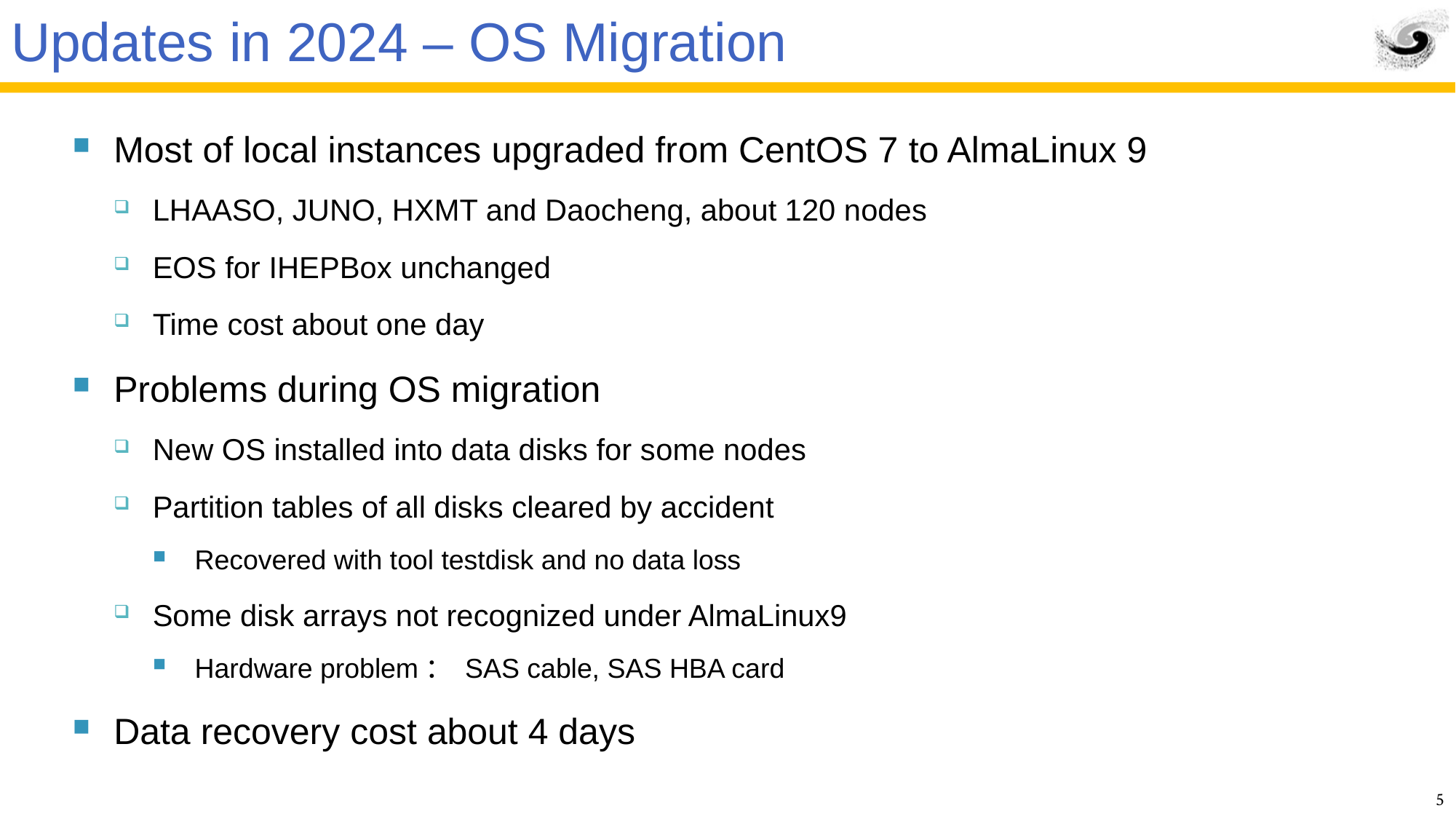

# Updates in 2024 – OS Migration
Most of local instances upgraded from CentOS 7 to AlmaLinux 9
LHAASO, JUNO, HXMT and Daocheng, about 120 nodes
EOS for IHEPBox unchanged
Time cost about one day
Problems during OS migration
New OS installed into data disks for some nodes
Partition tables of all disks cleared by accident
Recovered with tool testdisk and no data loss
Some disk arrays not recognized under AlmaLinux9
Hardware problem： SAS cable, SAS HBA card
Data recovery cost about 4 days
5